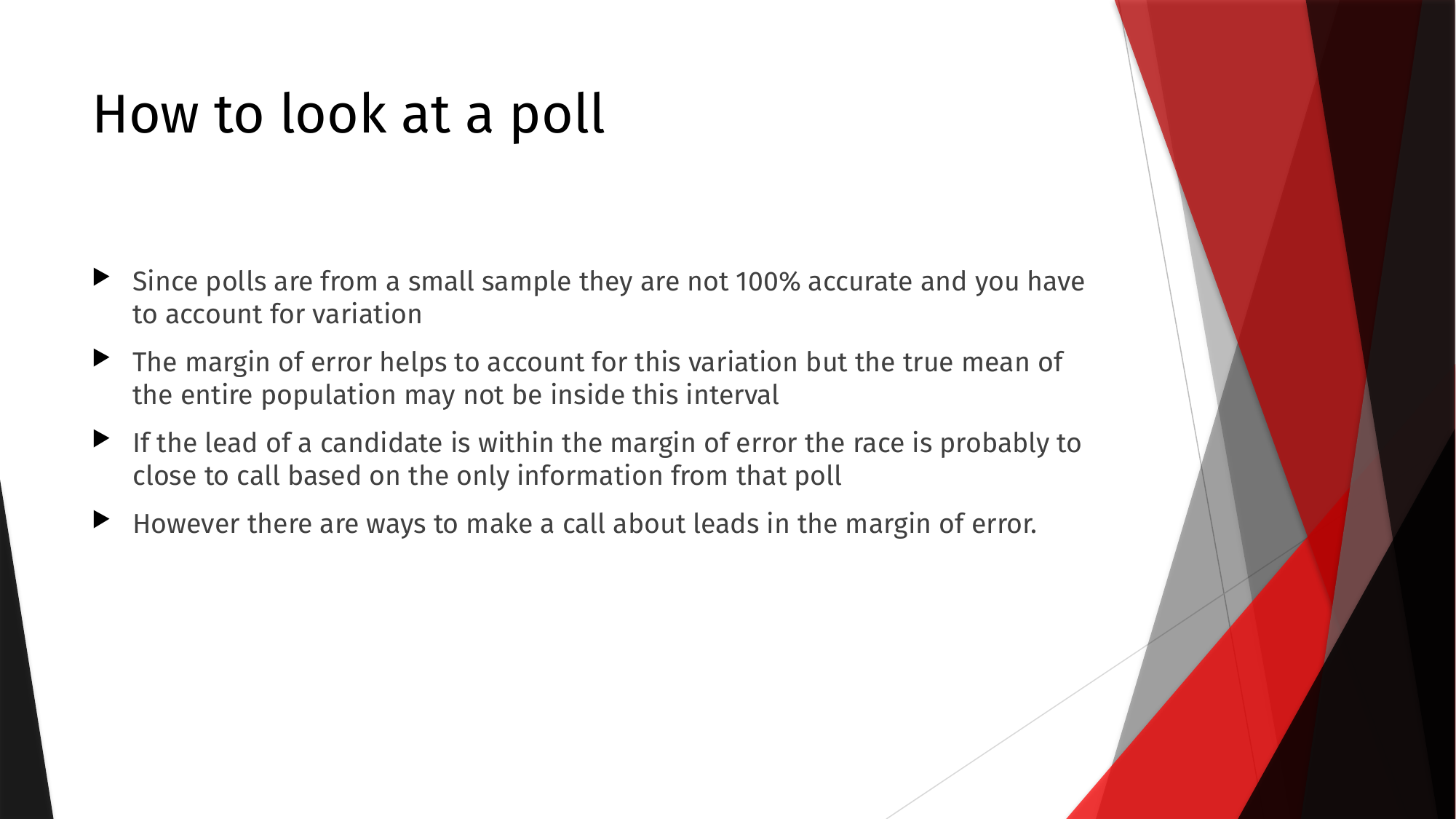

# How to look at a poll
Since polls are from a small sample they are not 100% accurate and you have to account for variation
The margin of error helps to account for this variation but the true mean of the entire population may not be inside this interval
If the lead of a candidate is within the margin of error the race is probably to close to call based on the only information from that poll
However there are ways to make a call about leads in the margin of error.